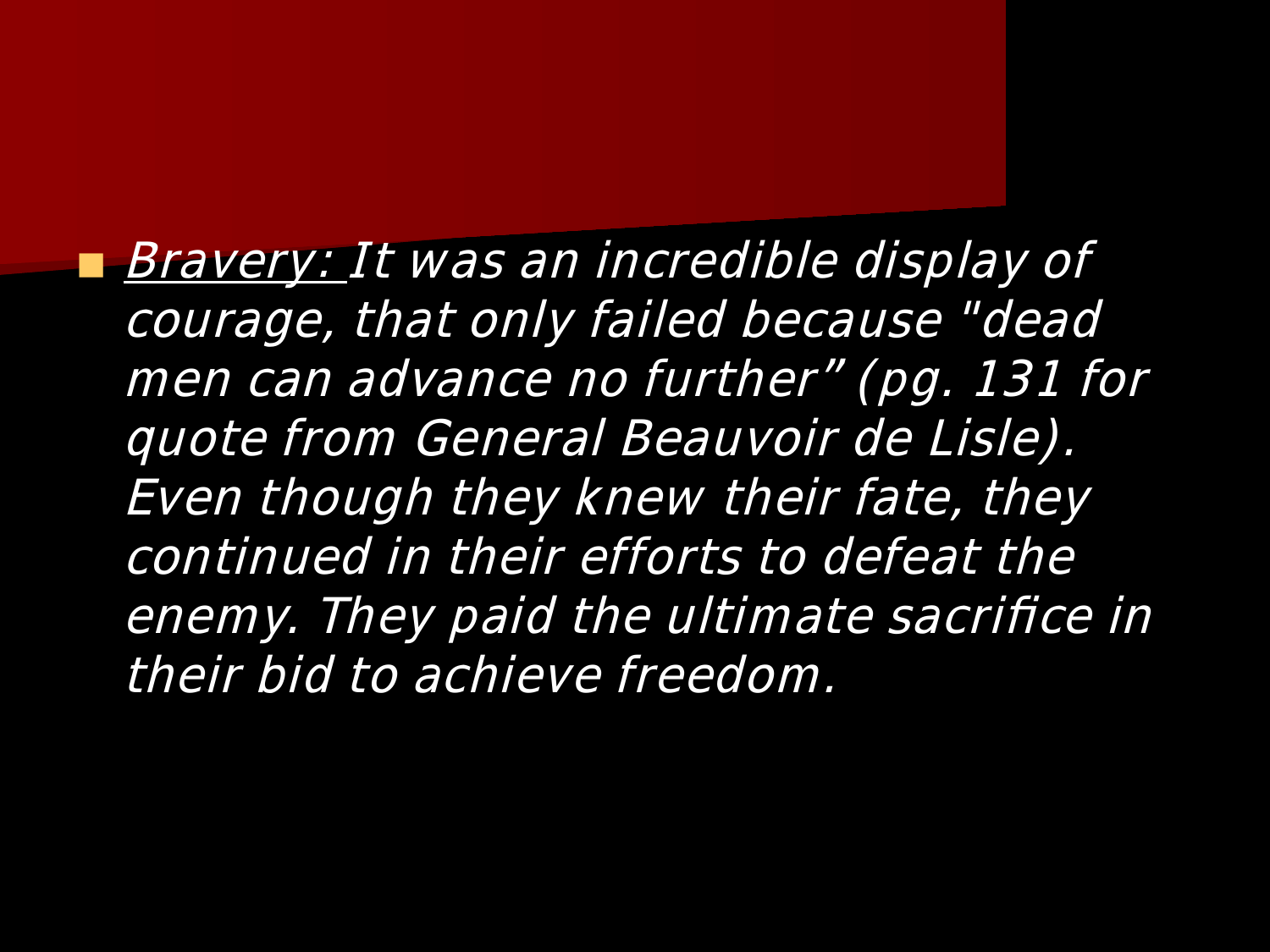

#
Bravery: It was an incredible display of courage, that only failed because "dead men can advance no further” (pg. 131 for quote from General Beauvoir de Lisle). Even though they knew their fate, they continued in their efforts to defeat the enemy. They paid the ultimate sacrifice in their bid to achieve freedom.